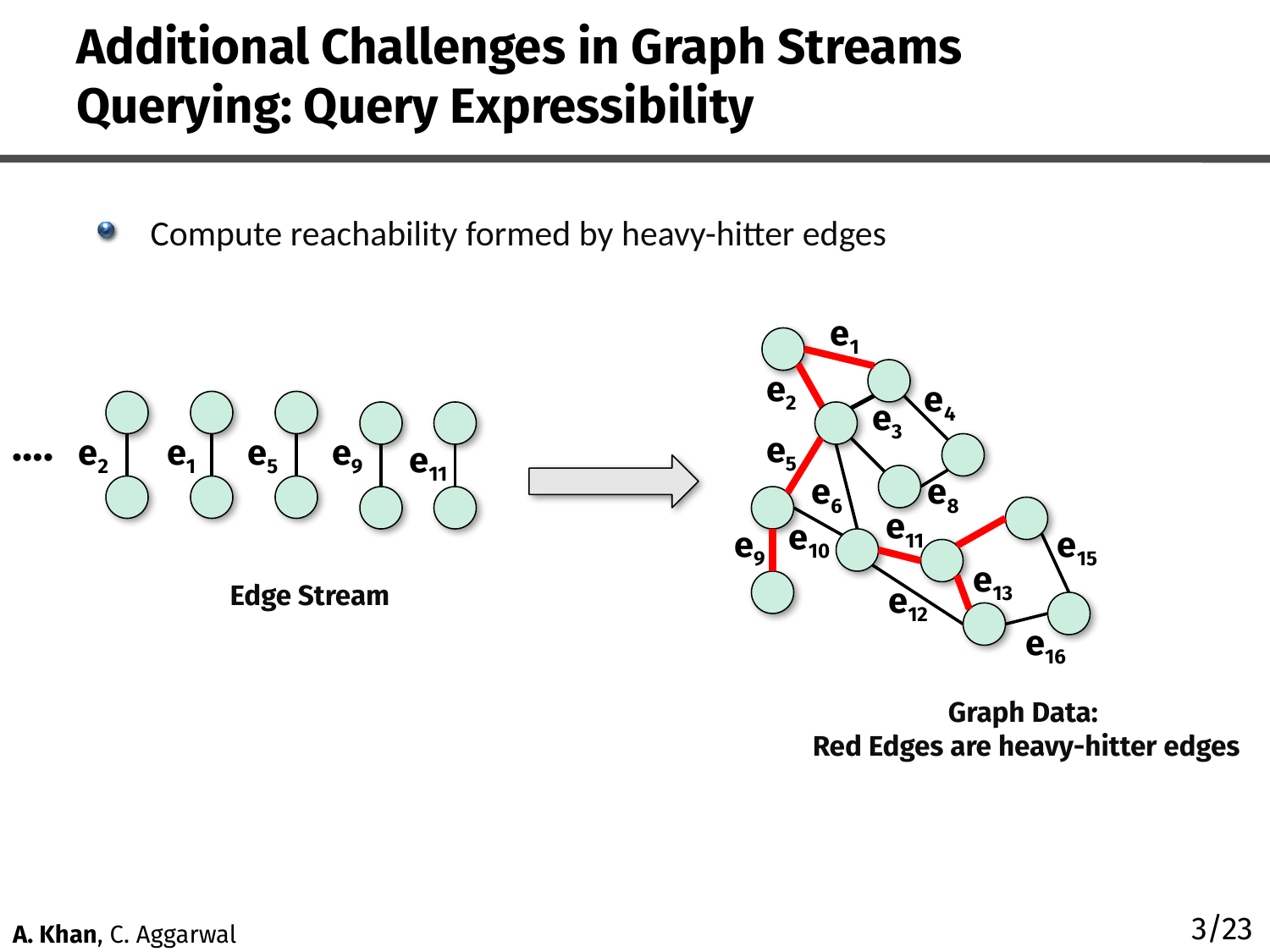

# Additional Challenges in Graph Streams Querying: Query Expressibility

Compute reachability formed by heavy-hitter edges

e1

e2

e4
e3

….
e5
e2
e1
e5
e9
e11

e6
e8

e11

e10
e9
e15

e13
Edge Stream

e12

e16
Graph Data:
Red Edges are heavy-hitter edges
3/23
A. Khan, C. Aggarwal